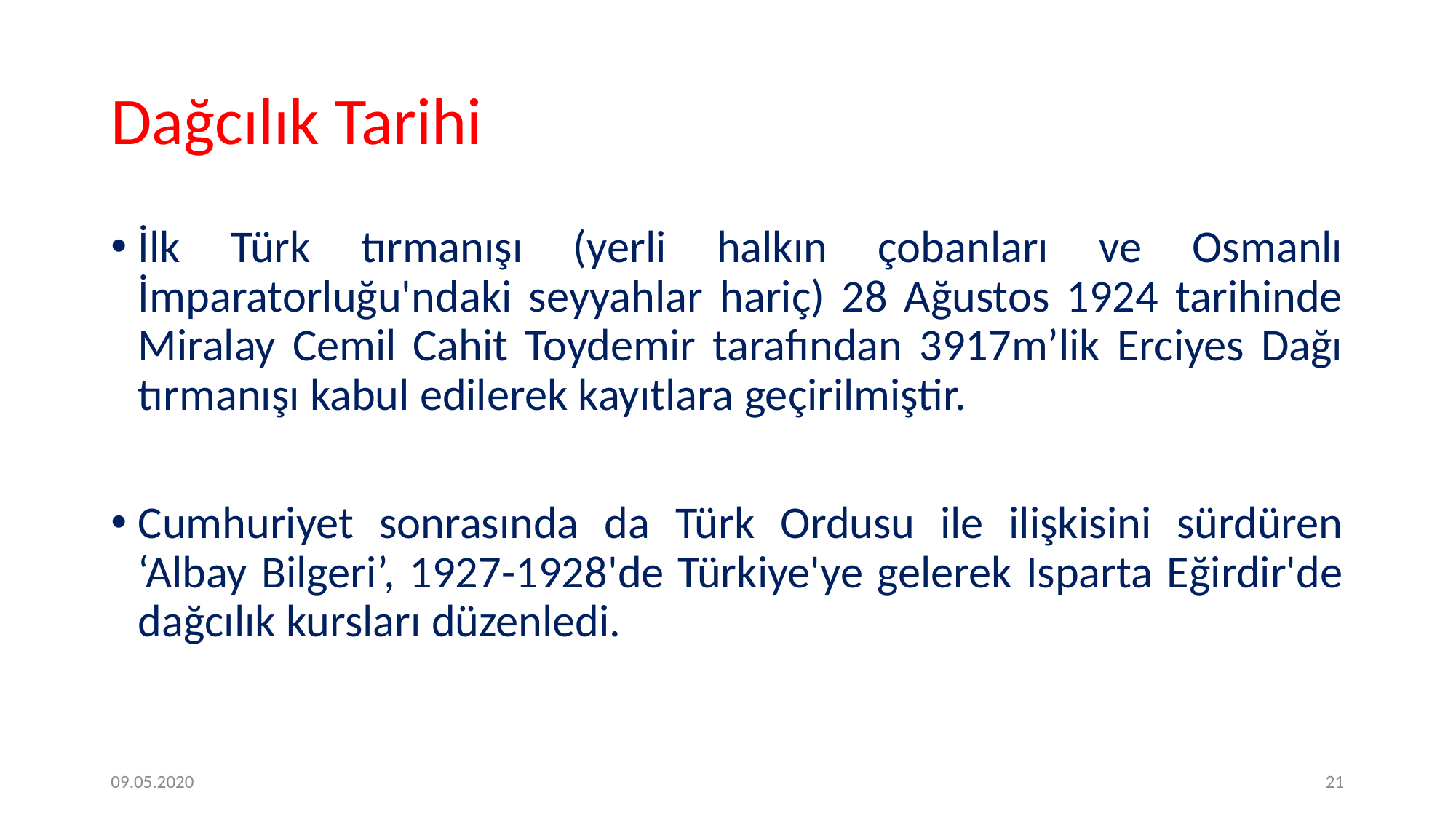

# Dağcılık Tarihi
İlk Türk tırmanışı (yerli halkın çobanları ve Osmanlı İmparatorluğu'ndaki seyyahlar hariç) 28 Ağustos 1924 tarihinde Miralay Cemil Cahit Toydemir tarafından 3917m’lik Erciyes Dağı tırmanışı kabul edilerek kayıtlara geçirilmiştir.

Cumhuriyet sonrasında da Türk Ordusu ile ilişkisini sürdüren ‘Albay Bilgeri’, 1927-1928'de Türkiye'ye gelerek Isparta Eğirdir'de dağcılık kursları düzenledi.
09.05.2020
21